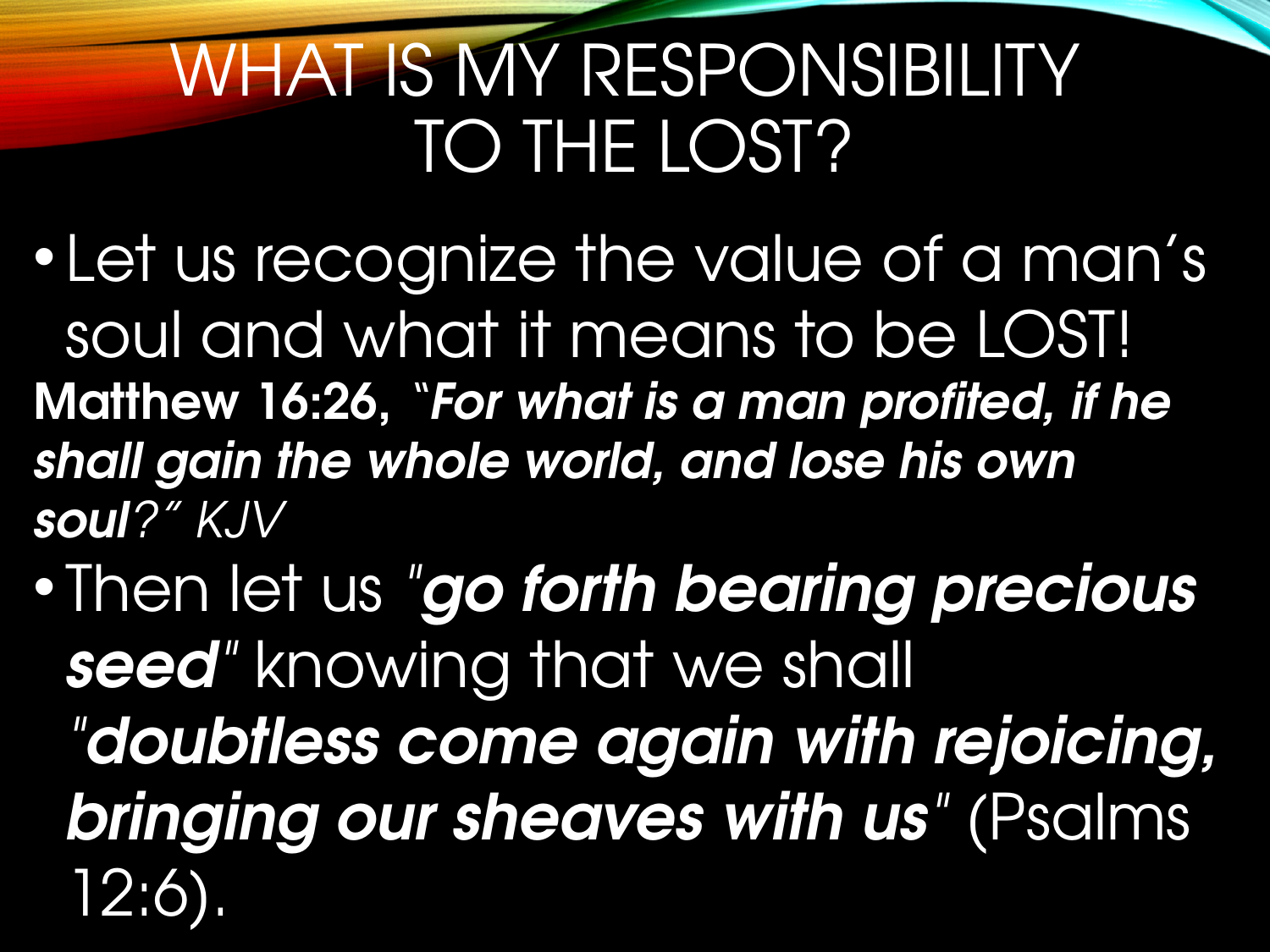

# What Is My Responsibility To The Lost?
Let us recognize the value of a man’s soul and what it means to be LOST!
Matthew 16:26, “For what is a man profited, if he shall gain the whole world, and lose his own soul?” KJV
Then let us "go forth bearing precious seed" knowing that we shall "doubtless come again with rejoicing, bringing our sheaves with us" (Psalms 12:6).